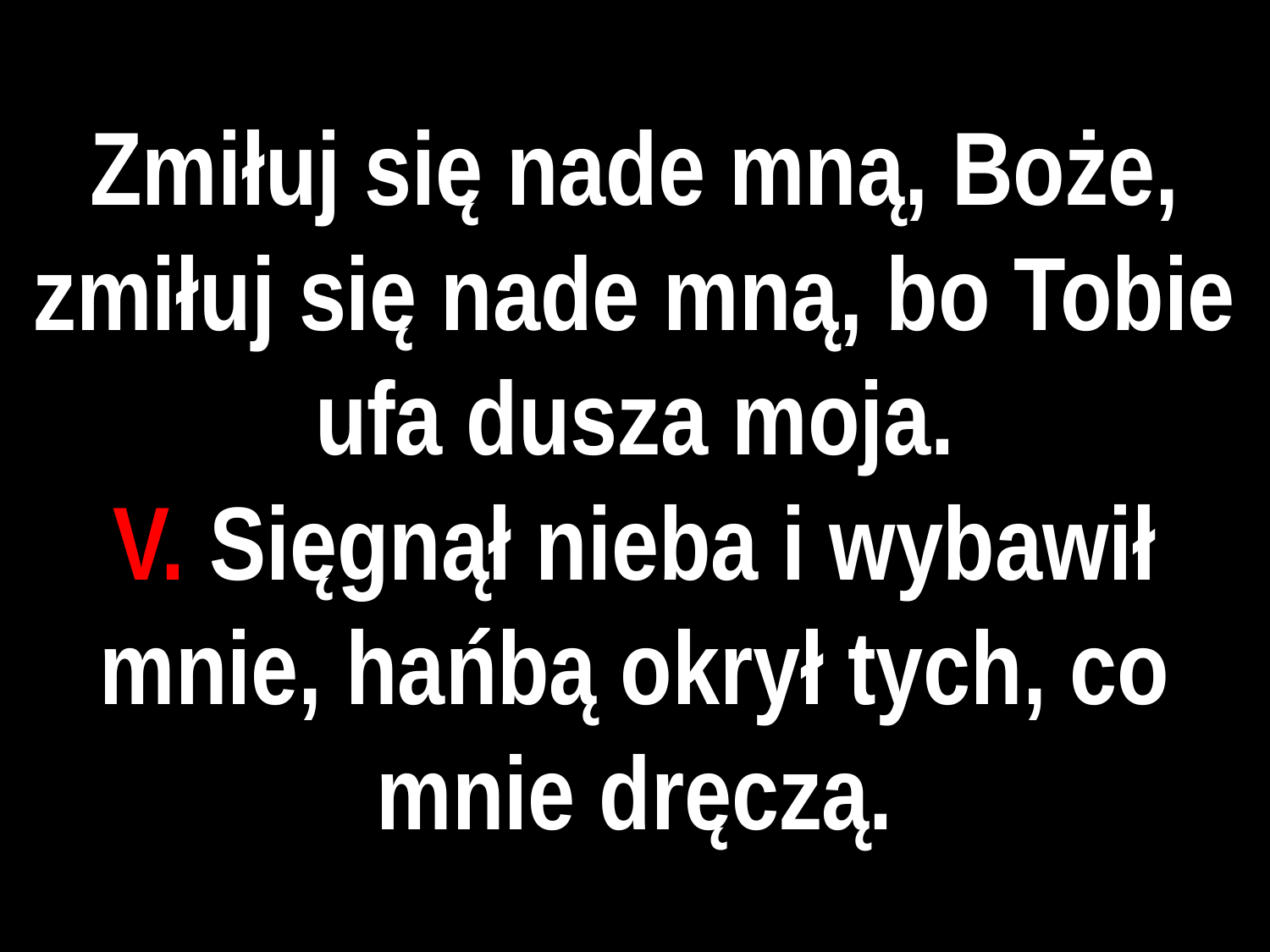

# Zmiłuj się nade mną, Boże, zmiłuj się nade mną, bo Tobie ufa dusza moja.
V. Sięgnął nieba i wybawił mnie, hańbą okrył tych, co mnie dręczą.